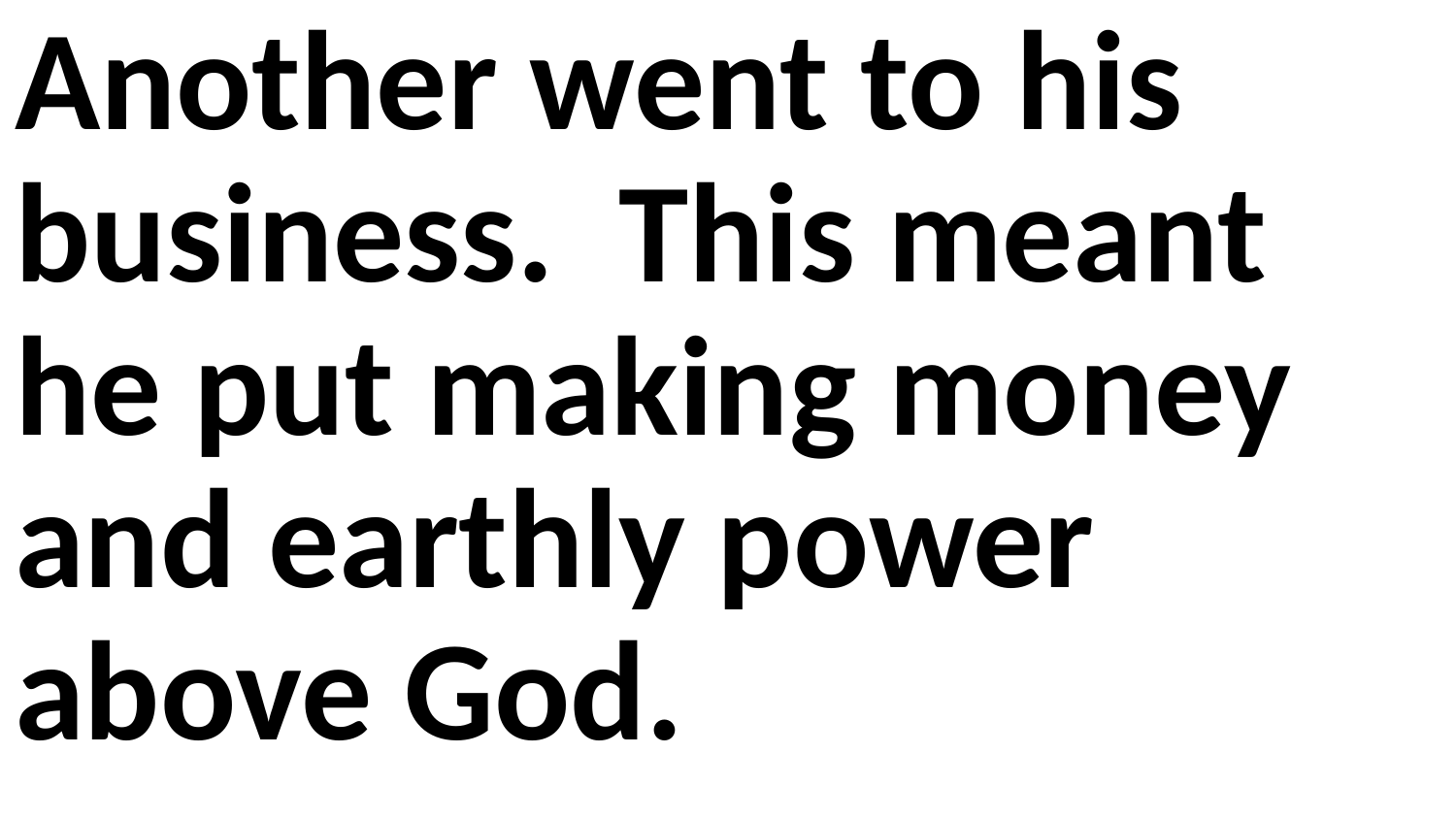

Another went to his business.  This meant he put making money and earthly power above God.